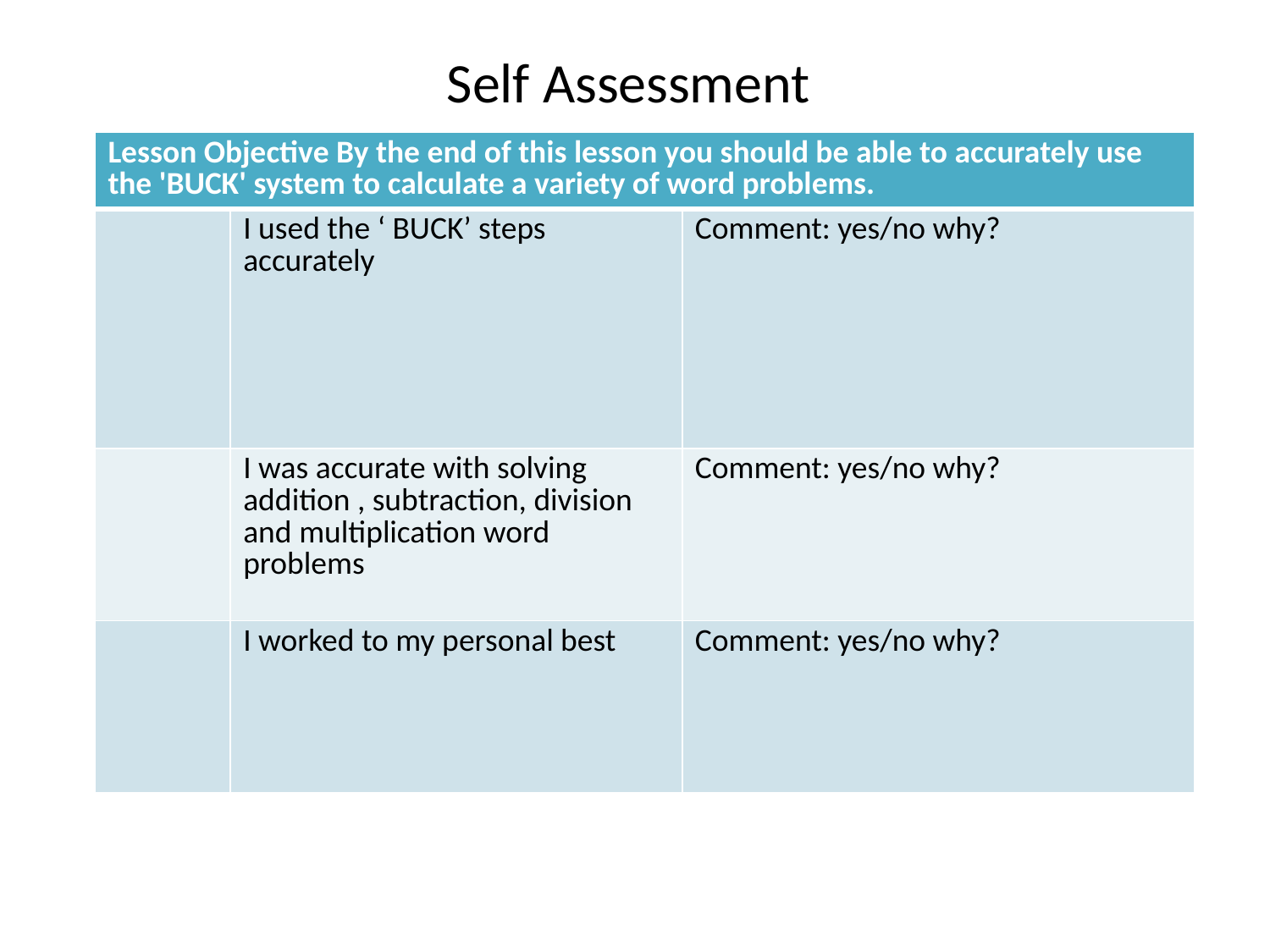

# Self Assessment
| Lesson Objective By the end of this lesson you should be able to accurately use the 'BUCK' system to calculate a variety of word problems. |  |  |
| --- | --- | --- |
|  | I used the ‘ BUCK’ steps accurately | Comment: yes/no why? |
|  | I was accurate with solving addition , subtraction, division and multiplication word problems | Comment: yes/no why? |
|  | I worked to my personal best | Comment: yes/no why? |